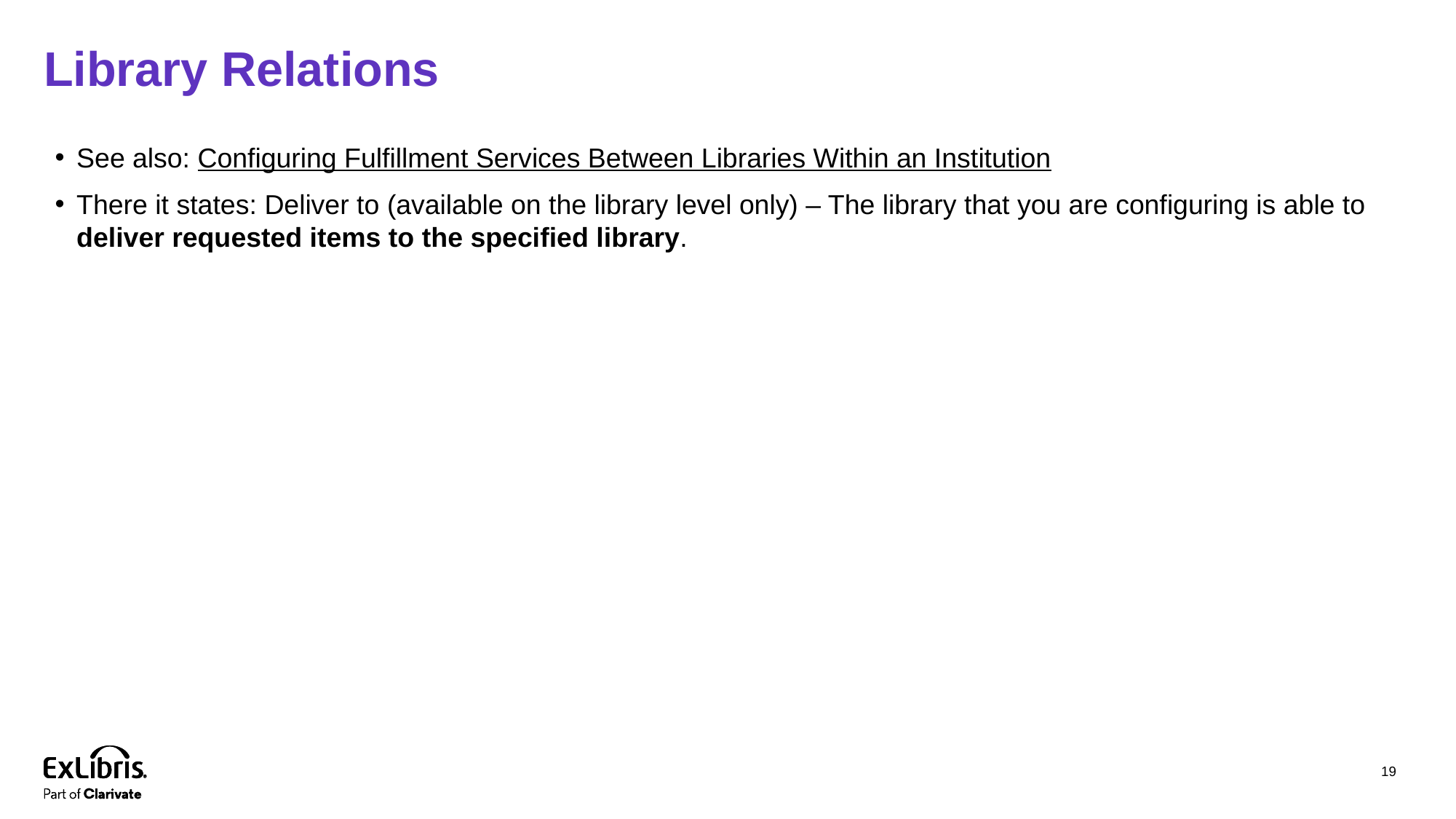

# Library Relations
See also: Configuring Fulfillment Services Between Libraries Within an Institution
There it states: Deliver to (available on the library level only) – The library that you are configuring is able to deliver requested items to the specified library.

19